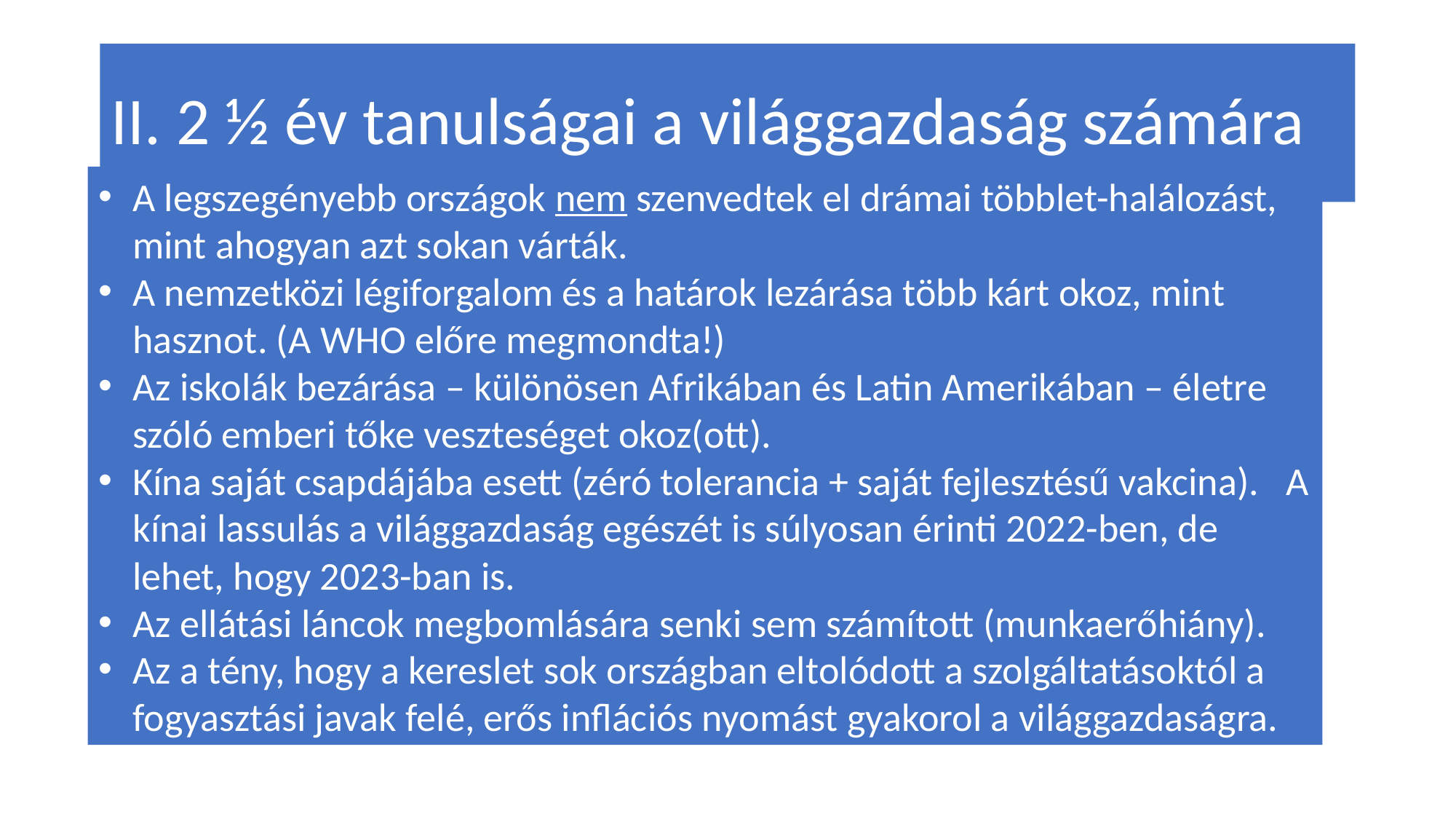

# II. 2 ½ év tanulságai a világgazdaság számára
A legszegényebb országok nem szenvedtek el drámai többlet-halálozást, mint ahogyan azt sokan várták.
A nemzetközi légiforgalom és a határok lezárása több kárt okoz, mint hasznot. (A WHO előre megmondta!)
Az iskolák bezárása – különösen Afrikában és Latin Amerikában – életre szóló emberi tőke veszteséget okoz(ott).
Kína saját csapdájába esett (zéró tolerancia + saját fejlesztésű vakcina).   A kínai lassulás a világgazdaság egészét is súlyosan érinti 2022-ben, de lehet, hogy 2023-ban is.
Az ellátási láncok megbomlására senki sem számított (munkaerőhiány).
Az a tény, hogy a kereslet sok országban eltolódott a szolgáltatásoktól a fogyasztási javak felé, erős inflációs nyomást gyakorol a világgazdaságra.